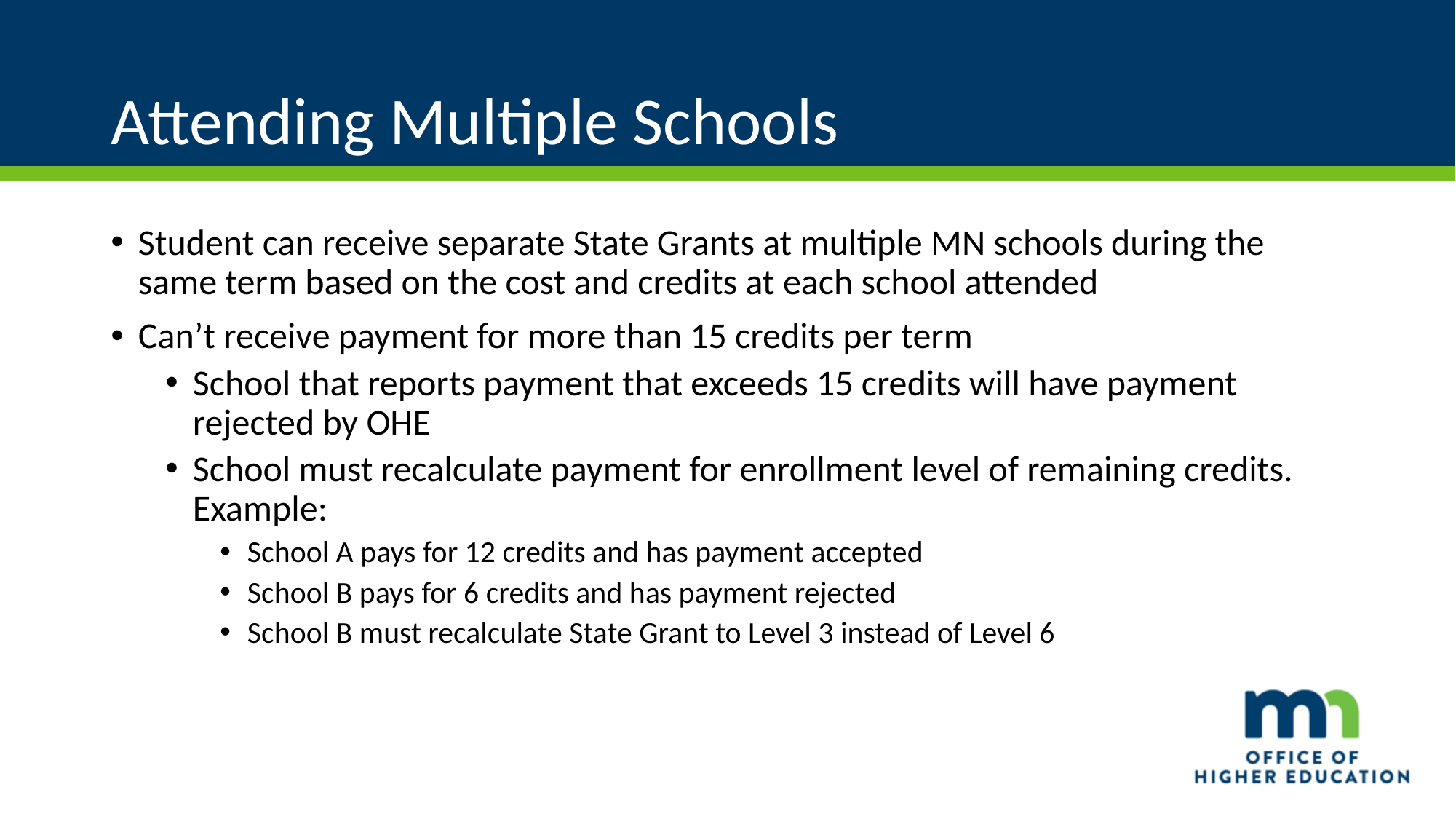

# Attending Multiple Schools
Student can receive separate State Grants at multiple MN schools during the same term based on the cost and credits at each school attended
Can’t receive payment for more than 15 credits per term
School that reports payment that exceeds 15 credits will have payment rejected by OHE
School must recalculate payment for enrollment level of remaining credits. Example:
School A pays for 12 credits and has payment accepted
School B pays for 6 credits and has payment rejected
School B must recalculate State Grant to Level 3 instead of Level 6